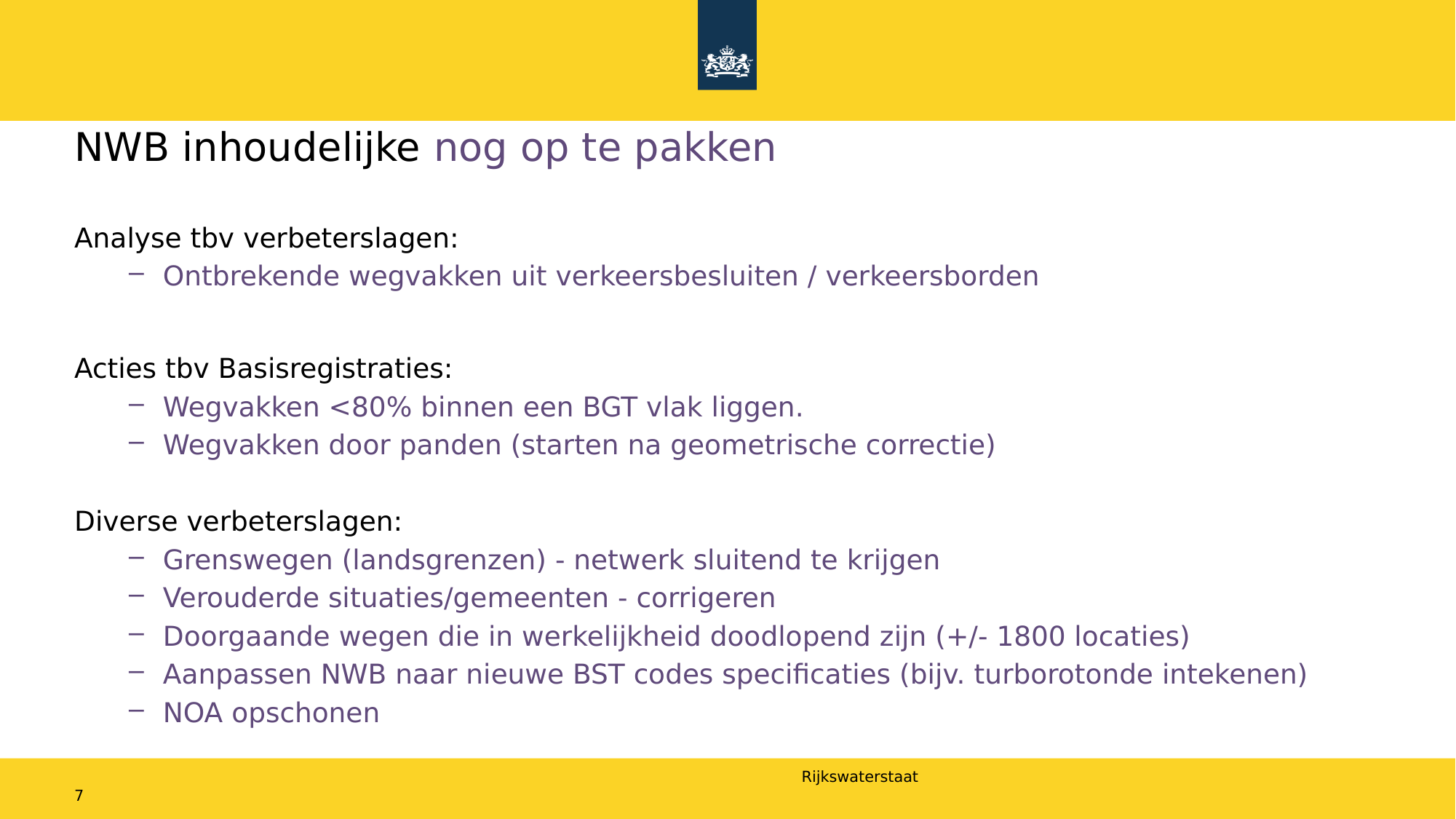

# NWB inhoudelijke nog op te pakken
Analyse tbv verbeterslagen:
Ontbrekende wegvakken uit verkeersbesluiten / verkeersborden

Acties tbv Basisregistraties:
Wegvakken <80% binnen een BGT vlak liggen.
Wegvakken door panden (starten na geometrische correctie)

Diverse verbeterslagen:
Grenswegen (landsgrenzen) - netwerk sluitend te krijgen
Verouderde situaties/gemeenten - corrigeren
Doorgaande wegen die in werkelijkheid doodlopend zijn (+/- 1800 locaties)
Aanpassen NWB naar nieuwe BST codes specificaties (bijv. turborotonde intekenen)
NOA opschonen

7